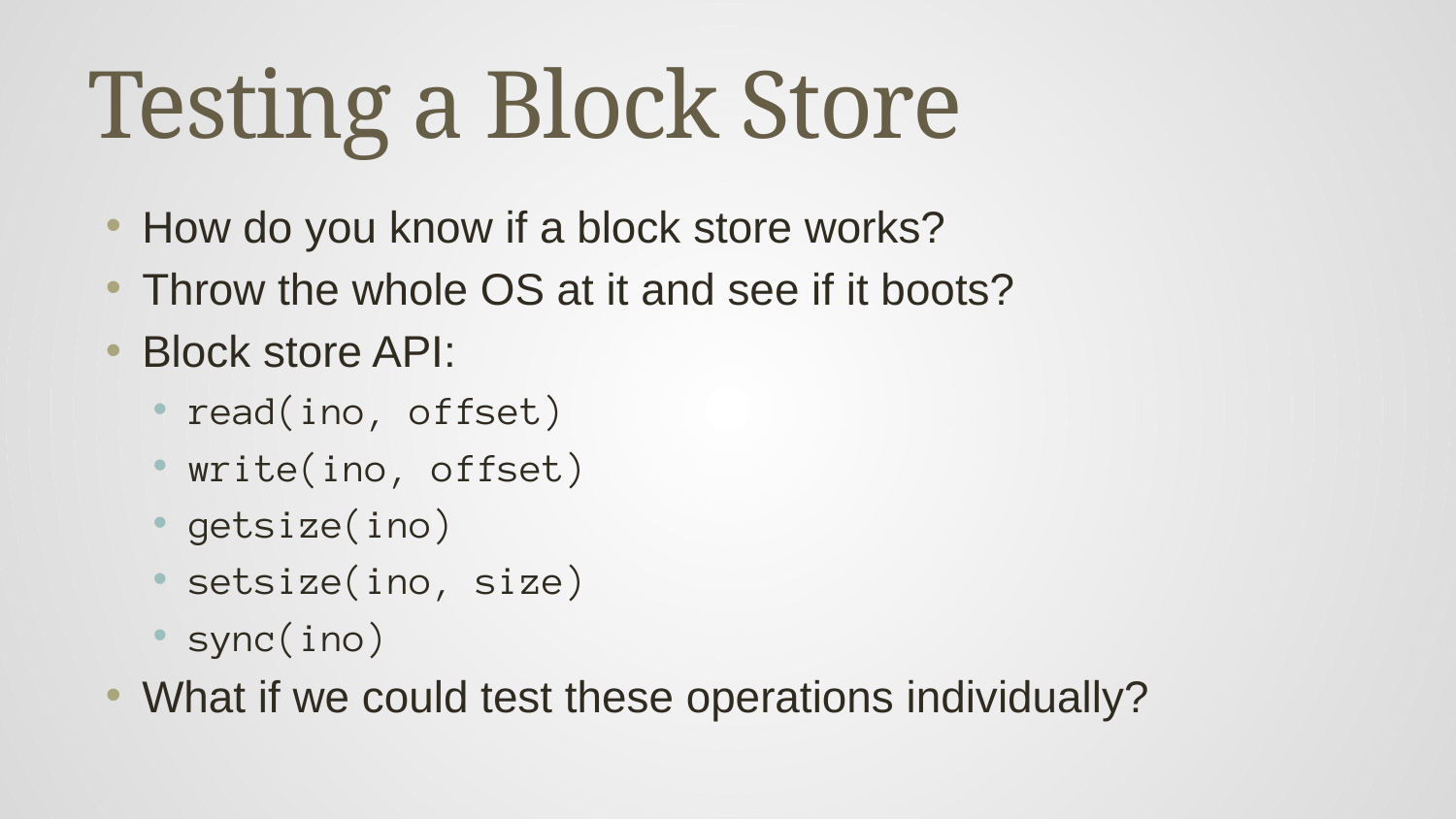

# Testing a Block Store
How do you know if a block store works?
Throw the whole OS at it and see if it boots?
Block store API:
read(ino, offset)
write(ino, offset)
getsize(ino)
setsize(ino, size)
sync(ino)
What if we could test these operations individually?